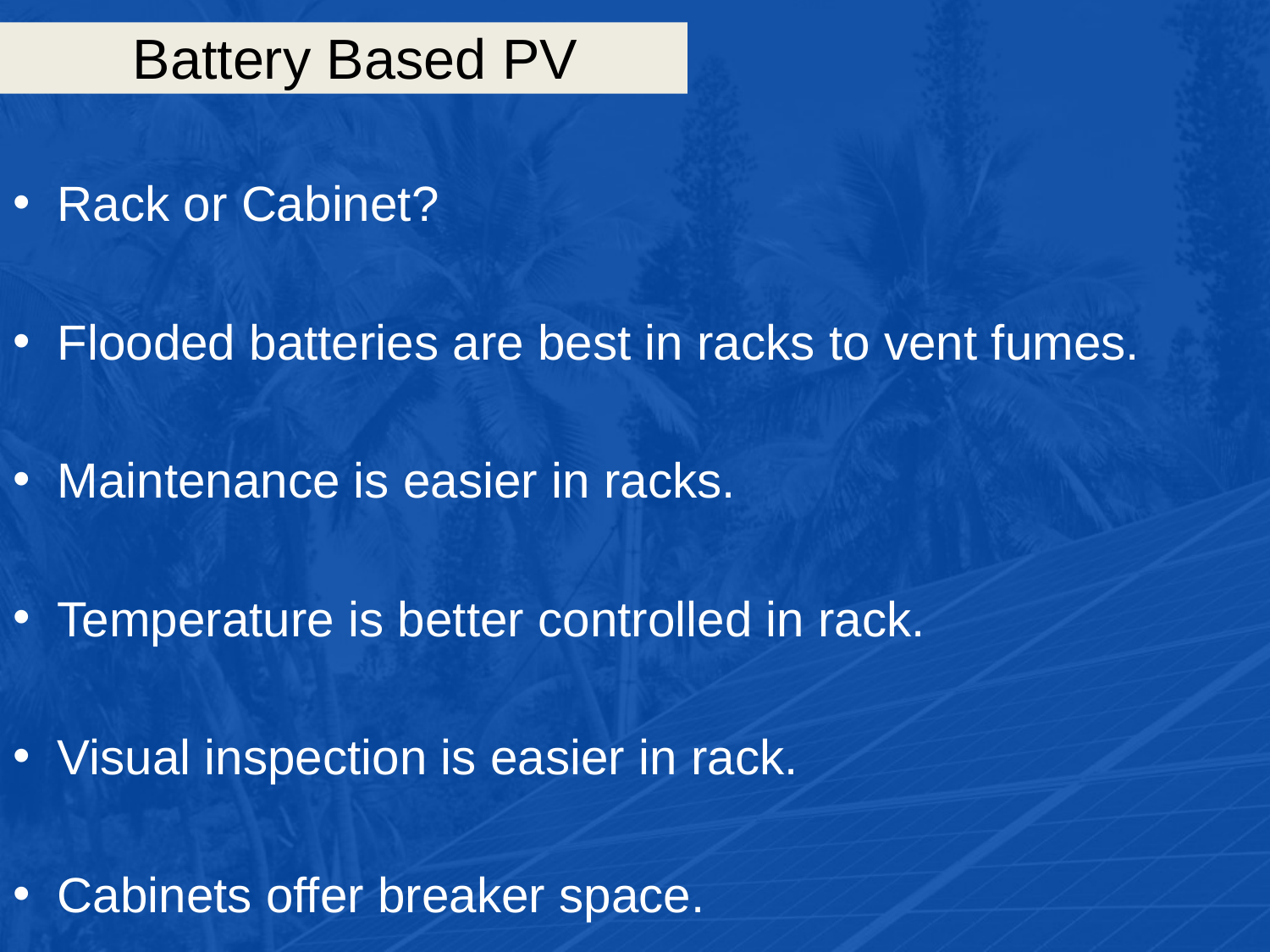

# Battery Based PV
Rack or Cabinet?

Flooded batteries are best in racks to vent fumes.

Maintenance is easier in racks.

Temperature is better controlled in rack.

Visual inspection is easier in rack.

Cabinets offer breaker space.